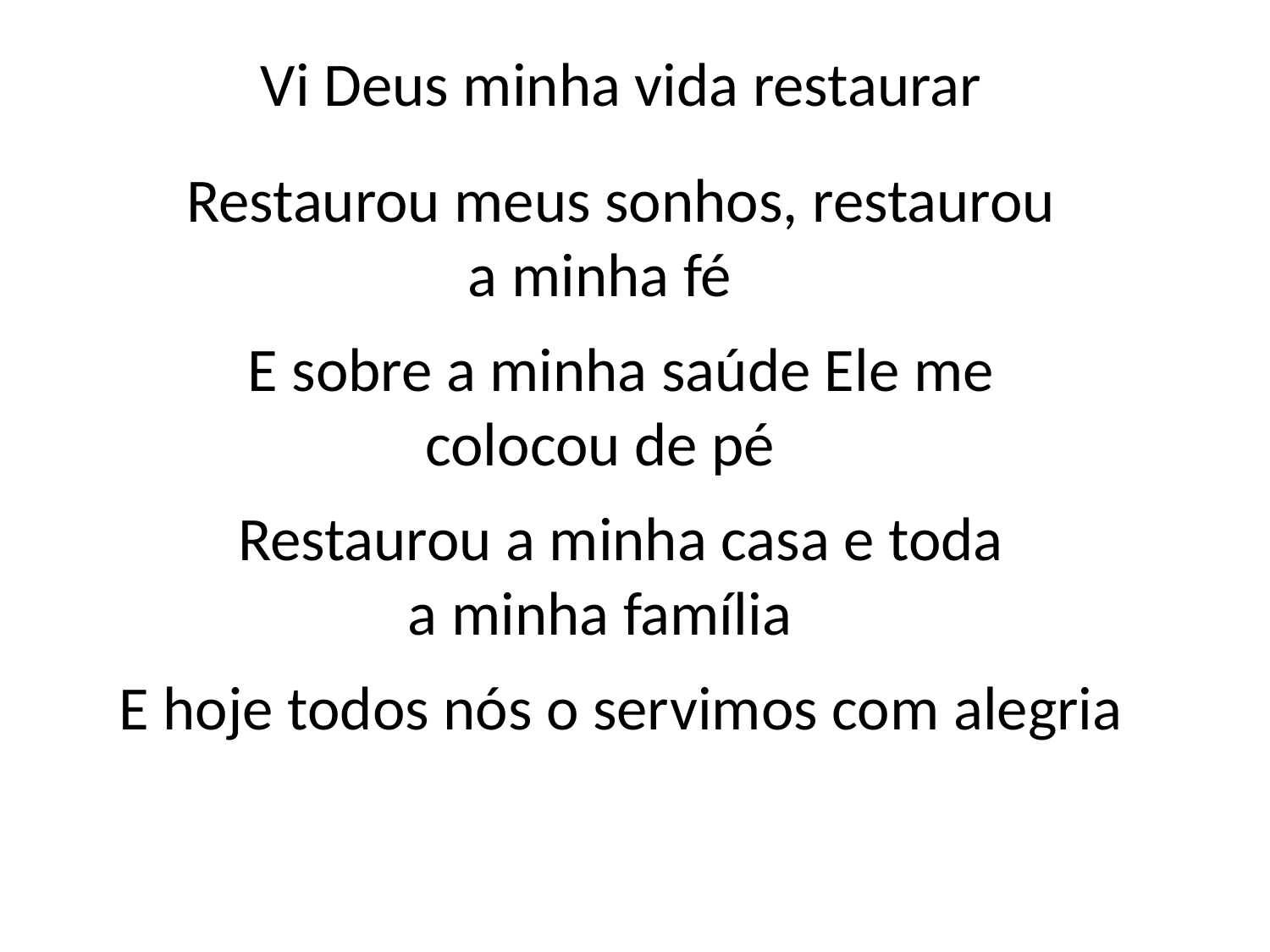

Vi Deus minha vida restaurar

   Restaurou meus sonhos, restaurou
a minha fé

   E sobre a minha saúde Ele me
colocou de pé

   Restaurou a minha casa e toda
a minha família

   E hoje todos nós o servimos com alegria
#